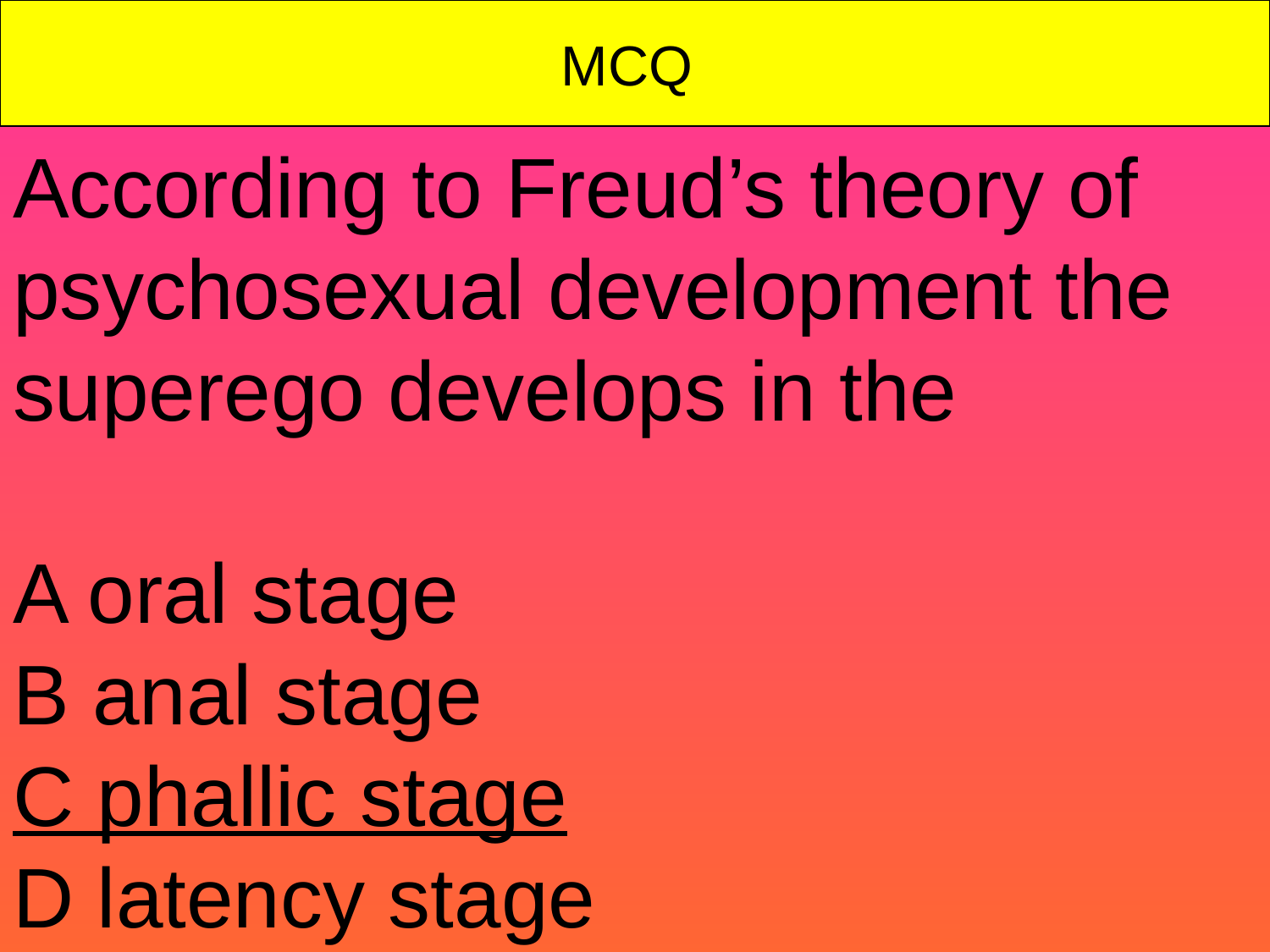

MCQ
# According to Freud’s theory of psychosexual development the superego develops in the A oral stage B anal stage C phallic stage D latency stage